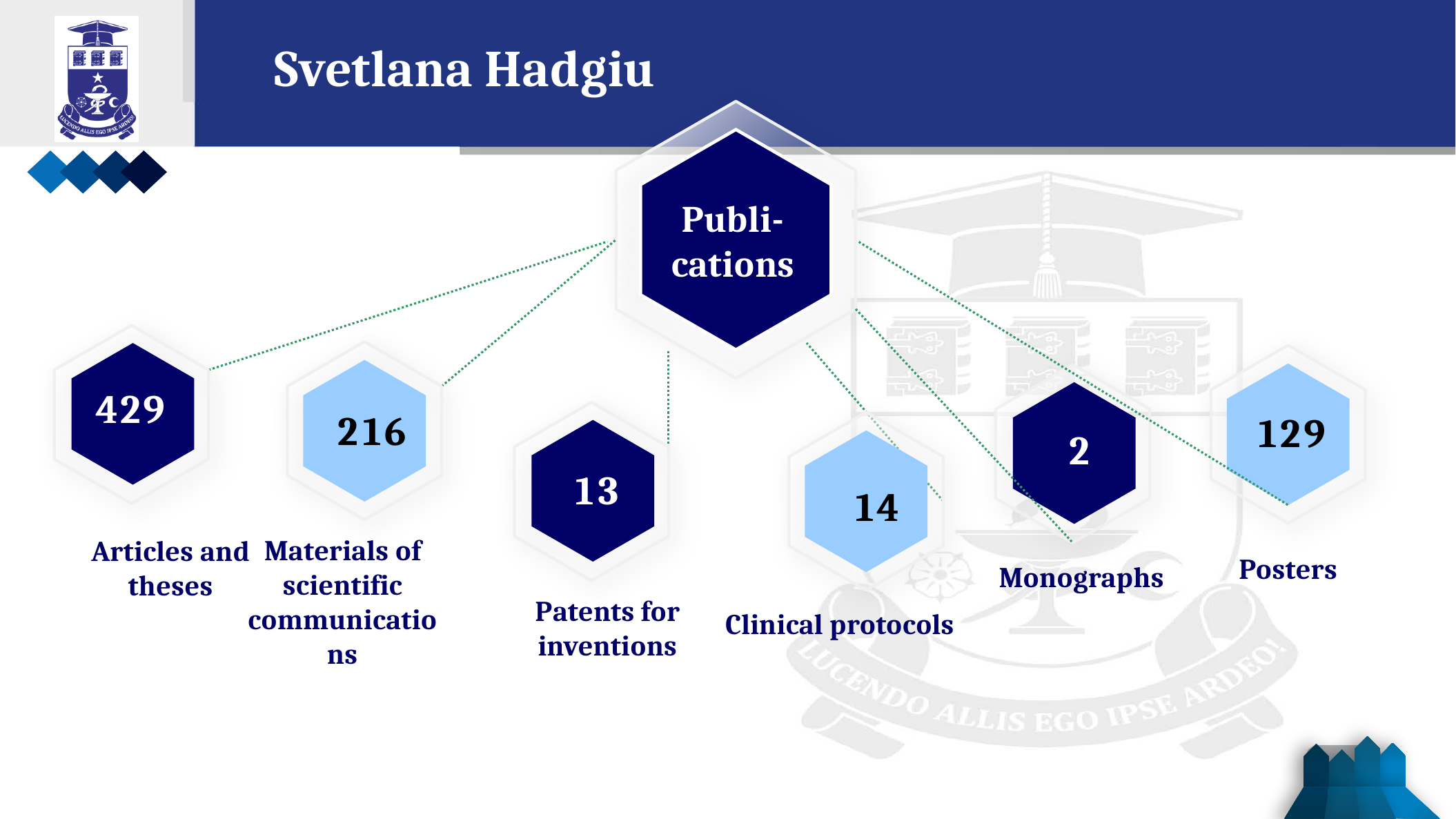

Svetlana Hadgiu

Publi-cations

429
216
129

2
13
14
Materials of scientific communications
Articles and theses
Posters
Monographs
Patents for inventions
Clinical protocols